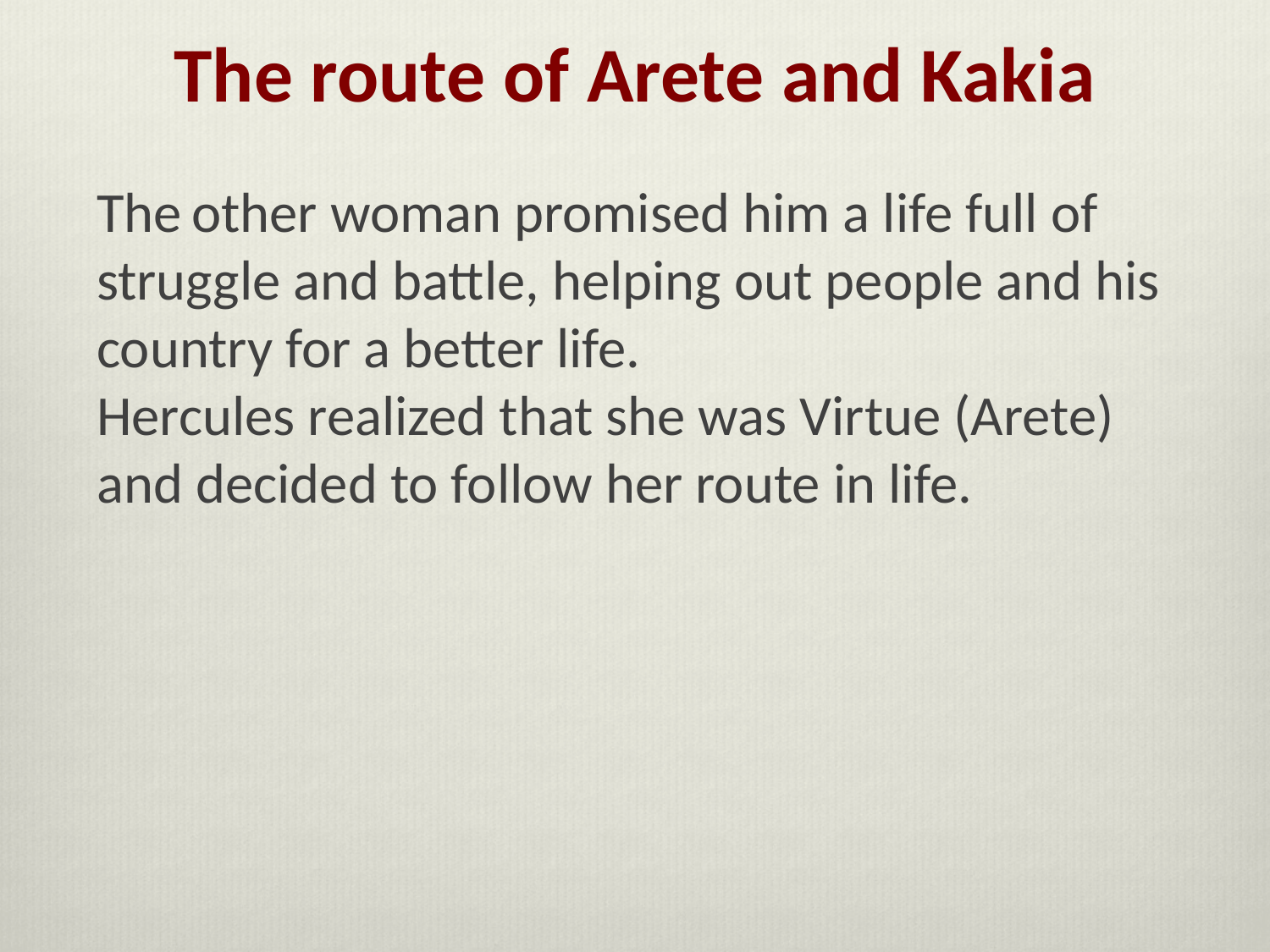

# The route of Arete and Kakia
The other woman promised him a life full of struggle and battle, helping out people and his country for a better life.
Hercules realized that she was Virtue (Arete) and decided to follow her route in life.